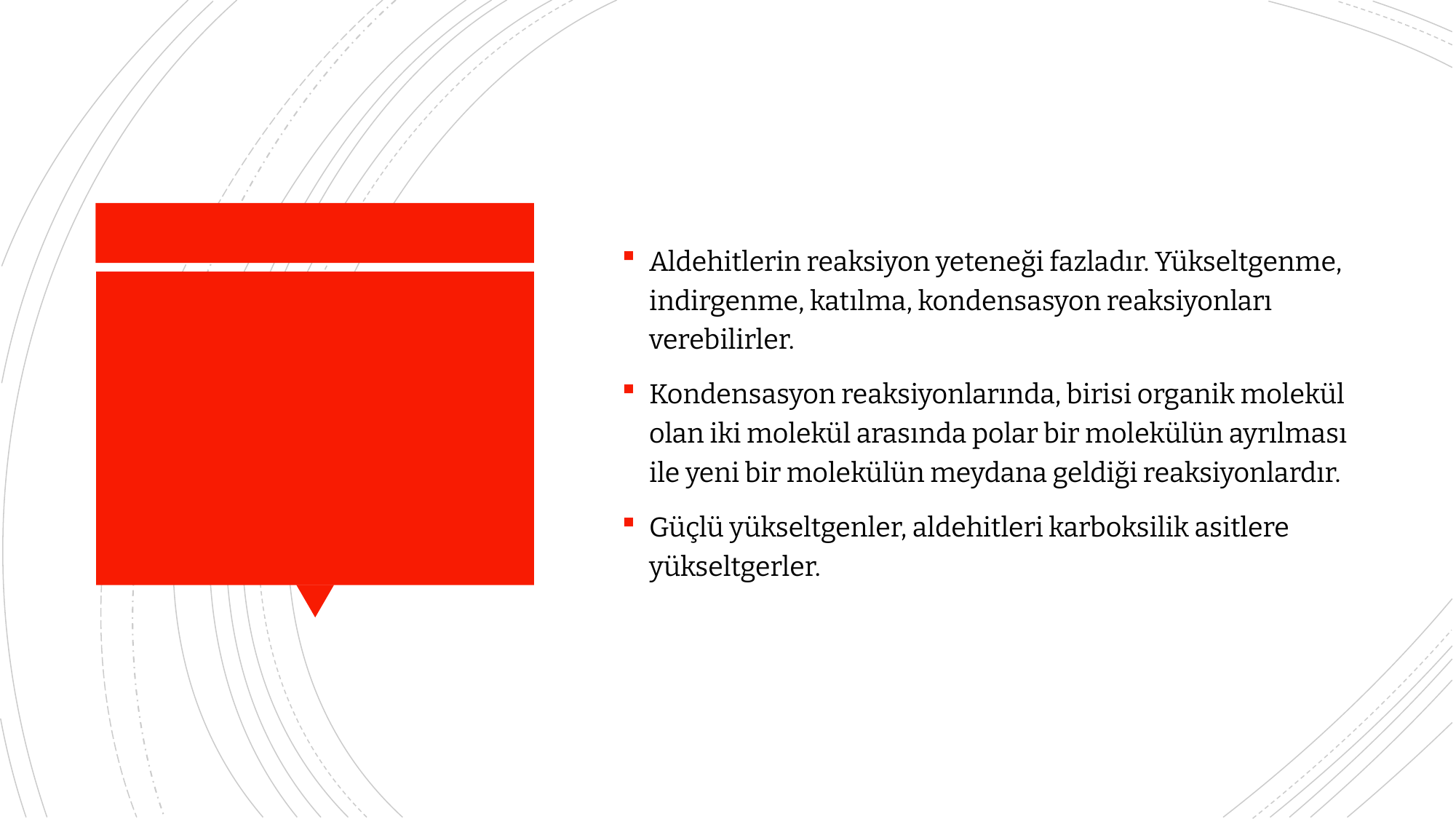

Aldehitlerin reaksiyon yeteneği fazladır. Yükseltgenme, indirgenme, katılma, kondensasyon reaksiyonları verebilirler.
Kondensasyon reaksiyonlarında, birisi organik molekül olan iki molekül arasında polar bir molekülün ayrılması ile yeni bir molekülün meydana geldiği reaksiyonlardır.
Güçlü yükseltgenler, aldehitleri karboksilik asitlere yükseltgerler.
#